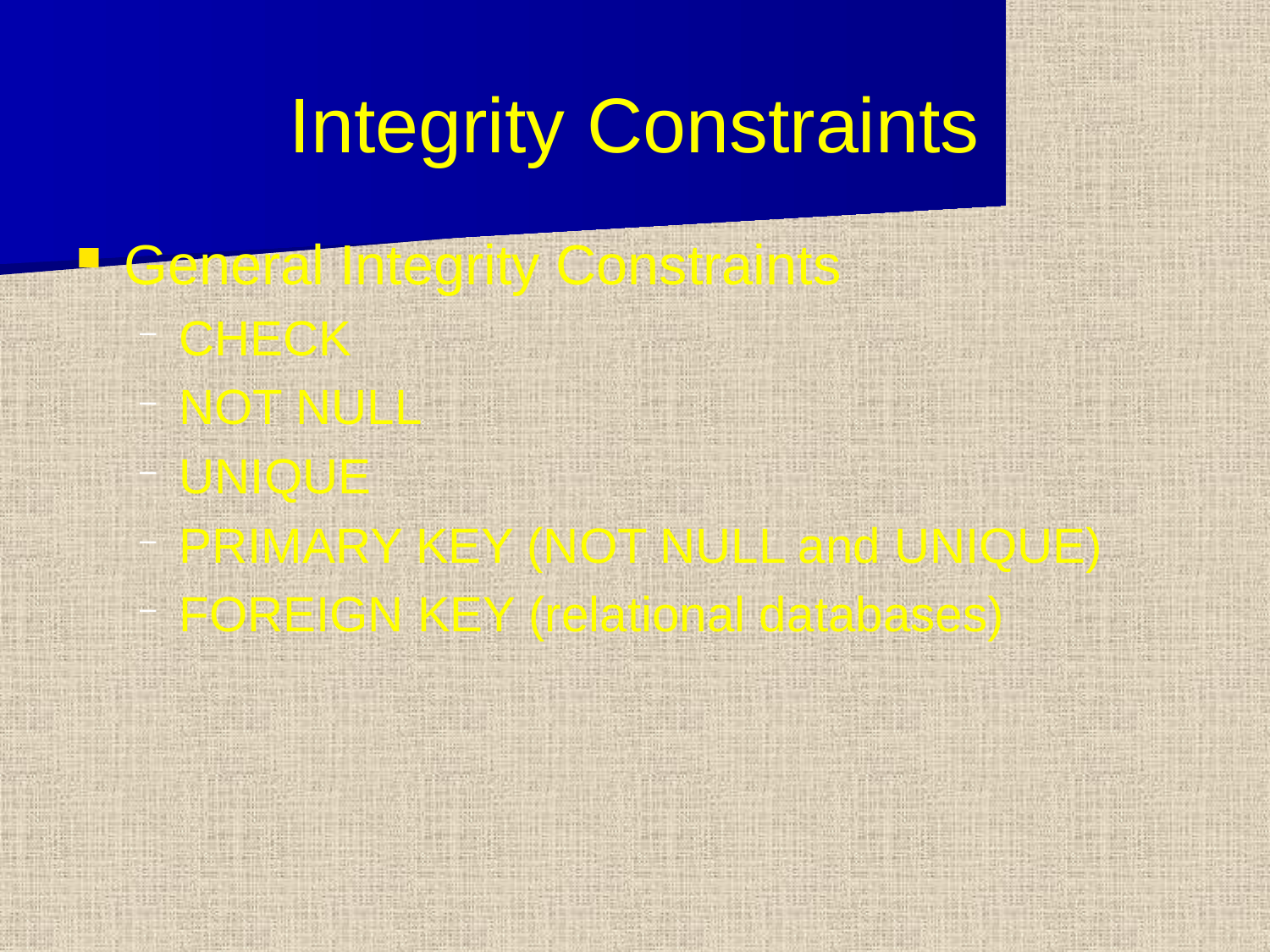

Integrity Constraints
General Integrity Constraints
CHECK
NOT NULL
UNIQUE
PRIMARY KEY (NOT NULL and UNIQUE)
FOREIGN KEY (relational databases)